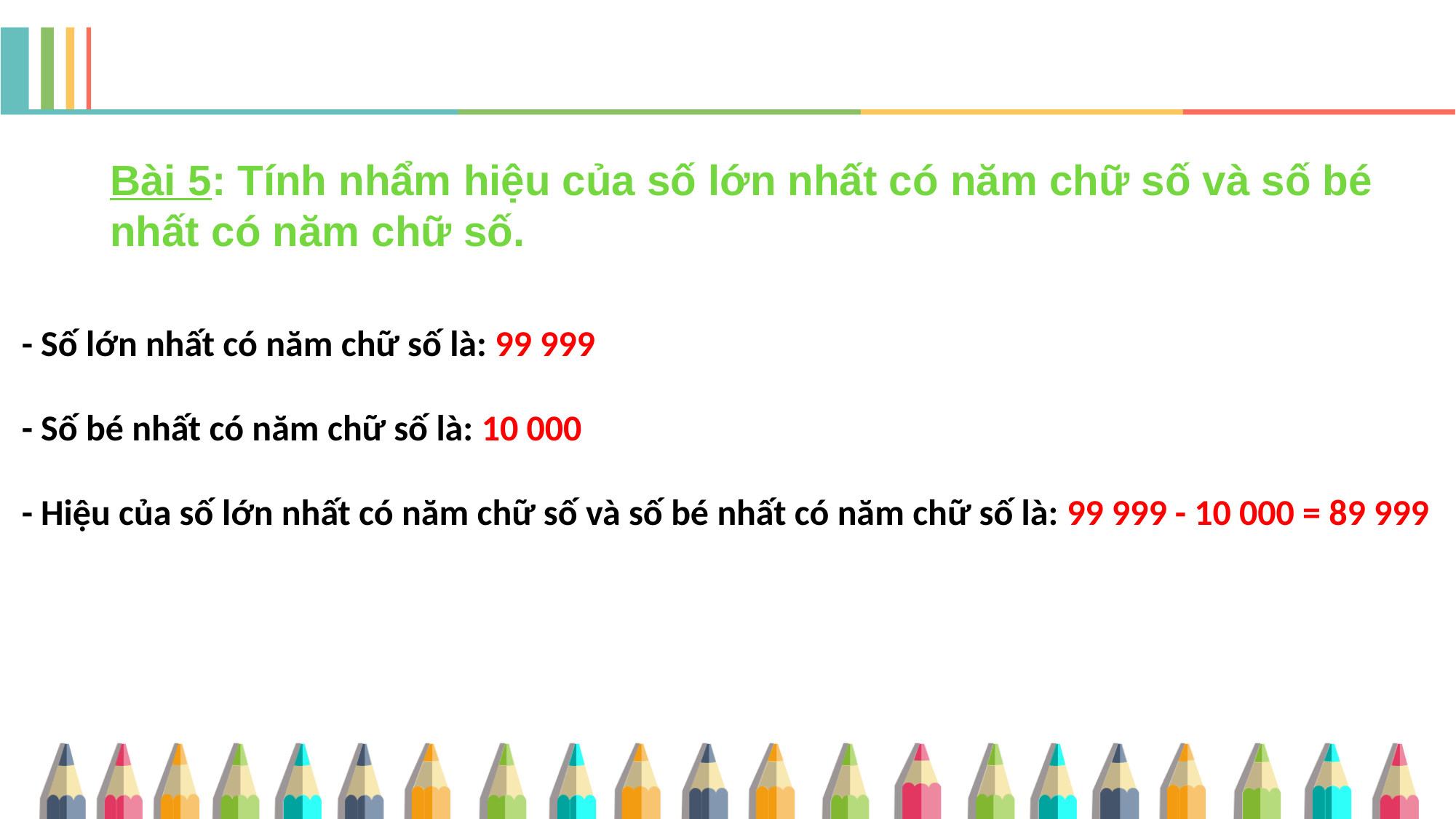

Bài 5: Tính nhẩm hiệu của số lớn nhất có năm chữ số và số bé nhất có năm chữ số.
- Số lớn nhất có năm chữ số là: 99 999
- Số bé nhất có năm chữ số là: 10 000
- Hiệu của số lớn nhất có năm chữ số và số bé nhất có năm chữ số là: 99 999 - 10 000 = 89 999